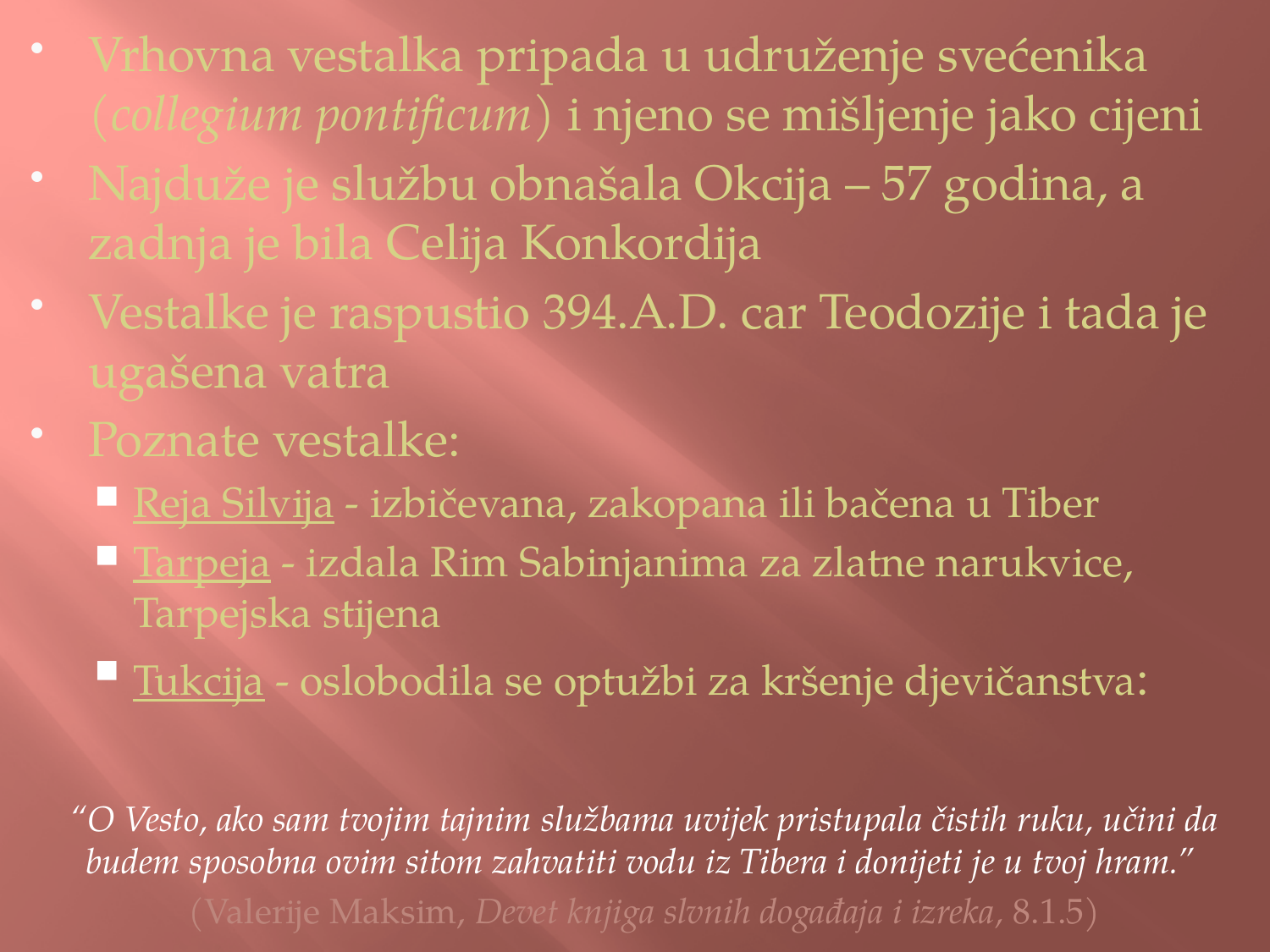

Vrhovna vestalka pripada u udruženje svećenika (collegium pontificum) i njeno se mišljenje jako cijeni
Najduže je službu obnašala Okcija – 57 godina, a zadnja je bila Celija Konkordija
Vestalke je raspustio 394.A.D. car Teodozije i tada je ugašena vatra
Poznate vestalke:
Reja Silvija - izbičevana, zakopana ili bačena u Tiber
Tarpeja - izdala Rim Sabinjanima za zlatne narukvice, Tarpejska stijena
Tukcija - oslobodila se optužbi za kršenje djevičanstva:

“O Vesto, ako sam tvojim tajnim službama uvijek pristupala čistih ruku, učini da budem sposobna ovim sitom zahvatiti vodu iz Tibera i donijeti je u tvoj hram.”
(Valerije Maksim, Devet knjiga slvnih događaja i izreka, 8.1.5)